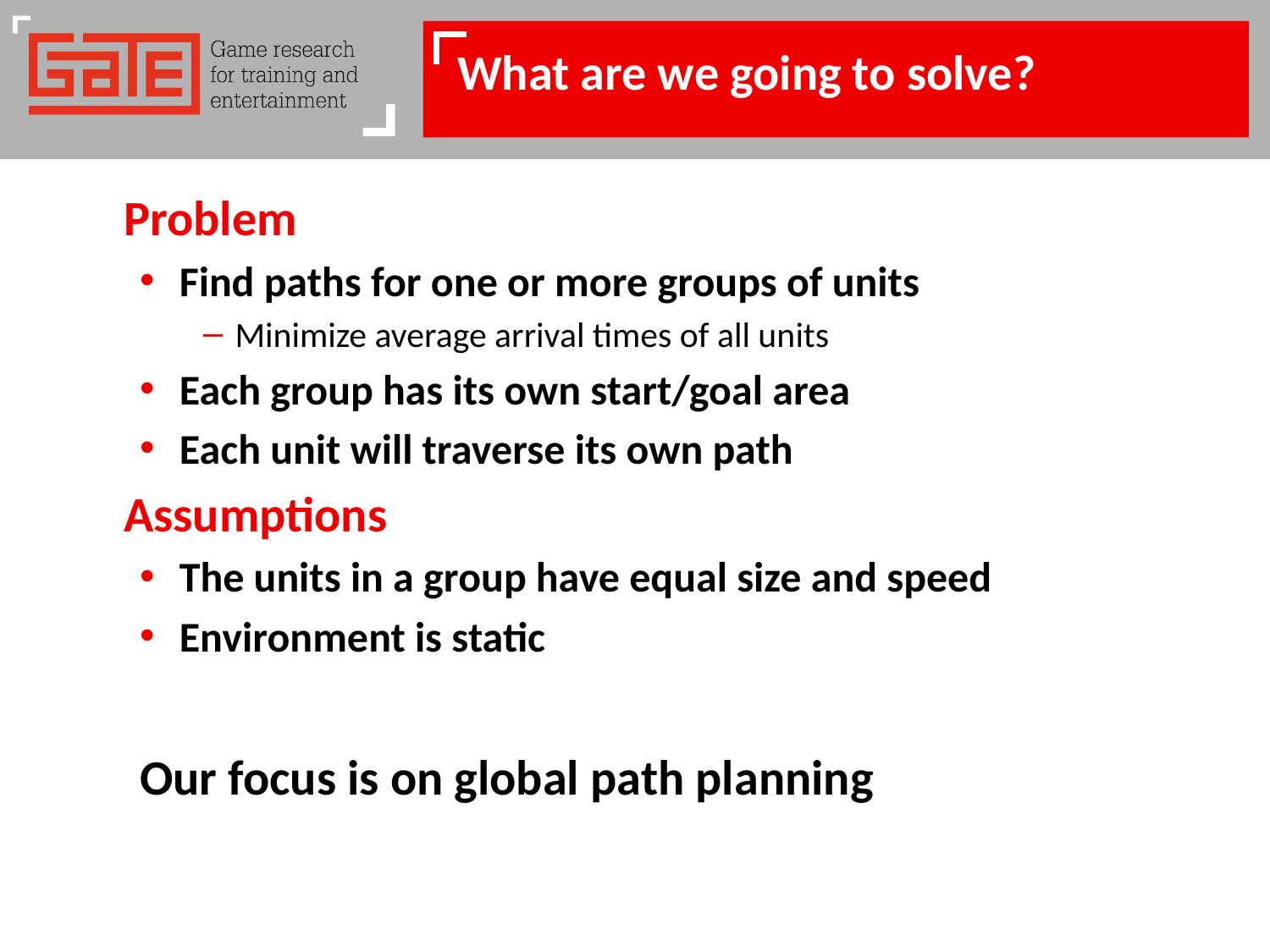

# What are we going to solve?
Problem
Find paths for one or more groups of units
Minimize average arrival times of all units
Each group has its own start/goal area
Each unit will traverse its own path
Assumptions
The units in a group have equal size and speed
Environment is static

Our focus is on global path planning